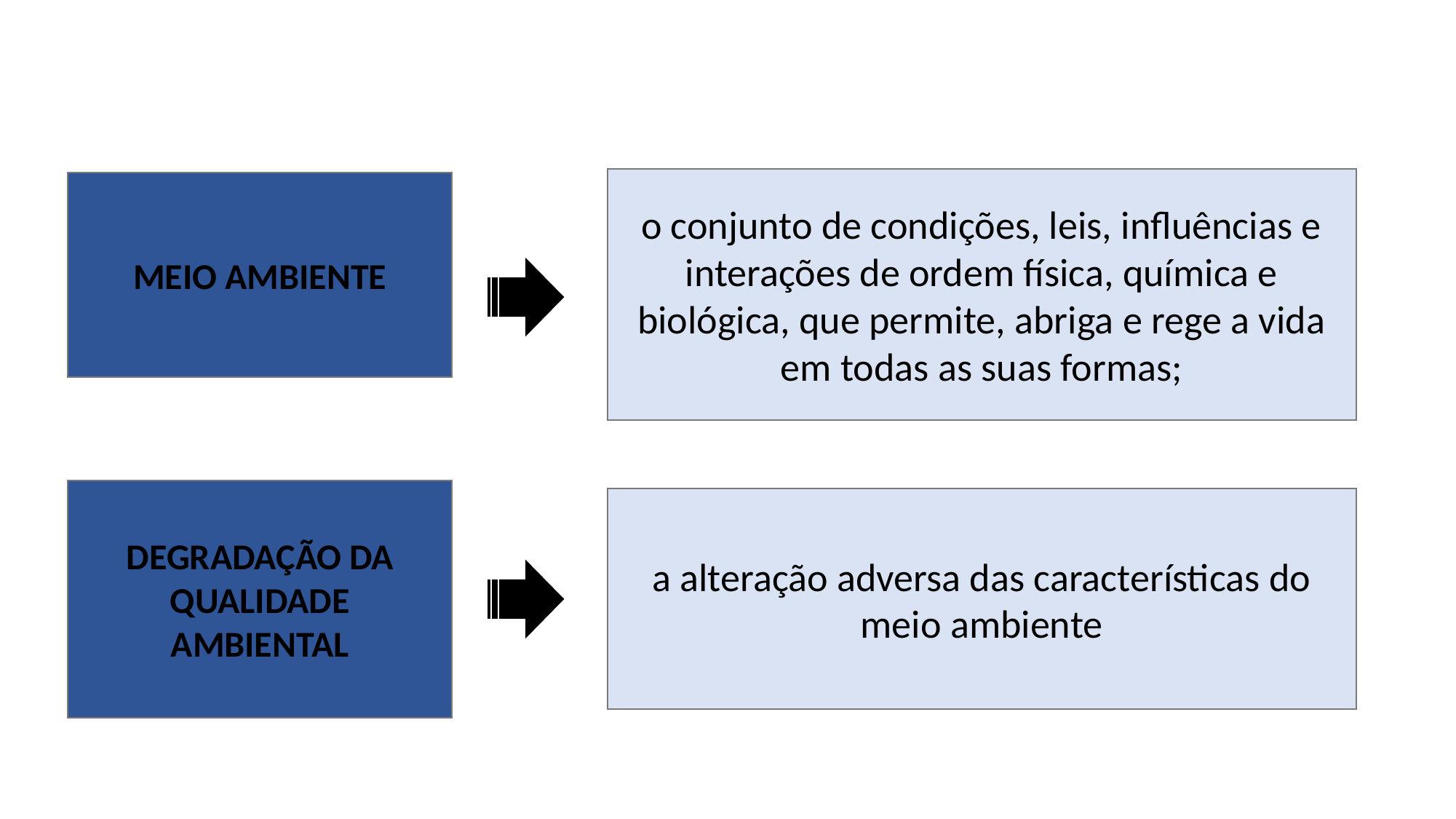

o conjunto de condições, leis, influências e interações de ordem física, química e biológica, que permite, abriga e rege a vida em todas as suas formas;
MEIO AMBIENTE

DEGRADAÇÃO DA QUALIDADE AMBIENTAL
a alteração adversa das características do meio ambiente